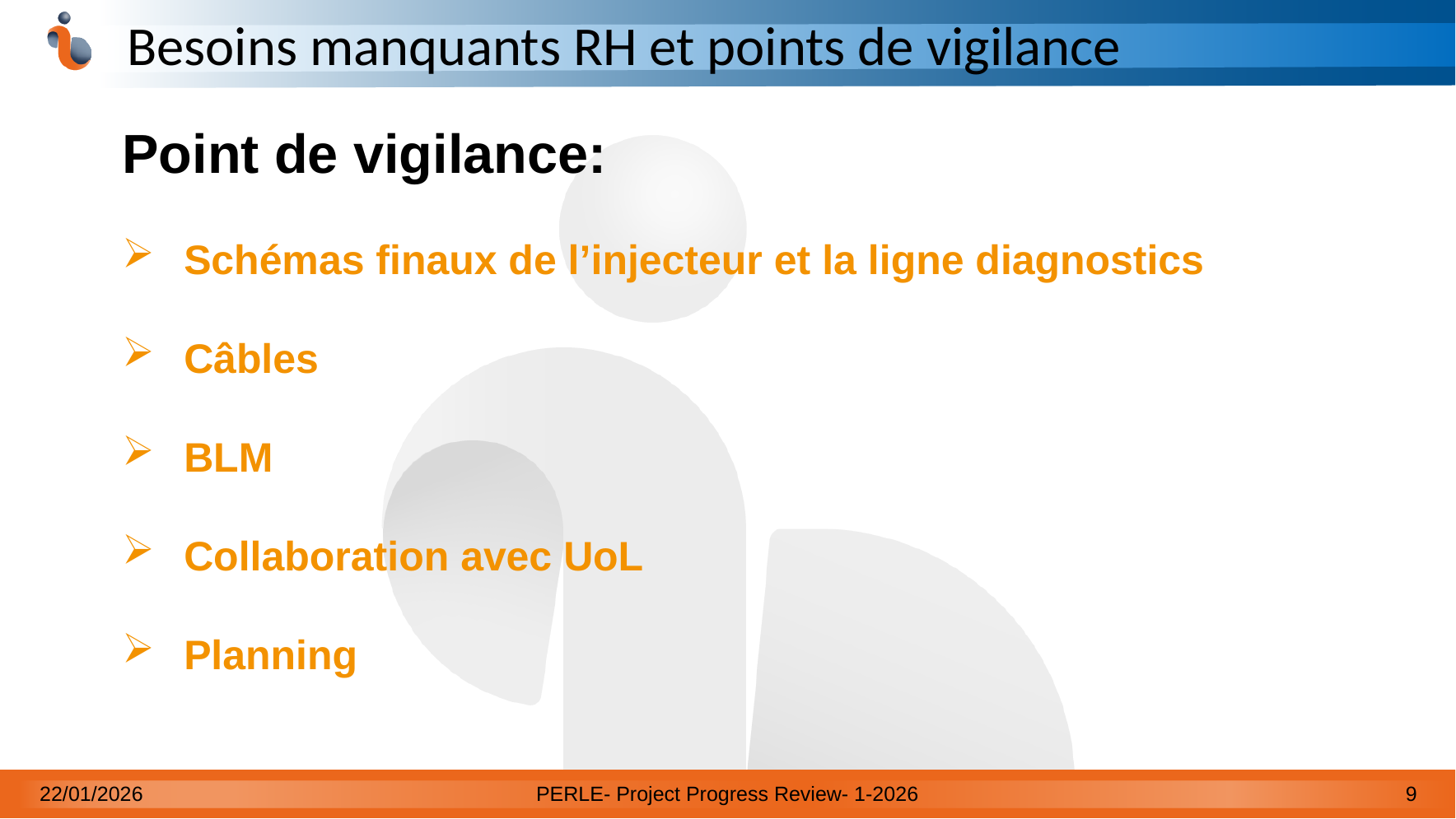

# Besoins manquants RH et points de vigilance
Point de vigilance:

Schémas finaux de l’injecteur et la ligne diagnostics

Câbles

BLM

Collaboration avec UoL

Planning

22/01/2026
PERLE- Project Progress Review- 1-2026
9